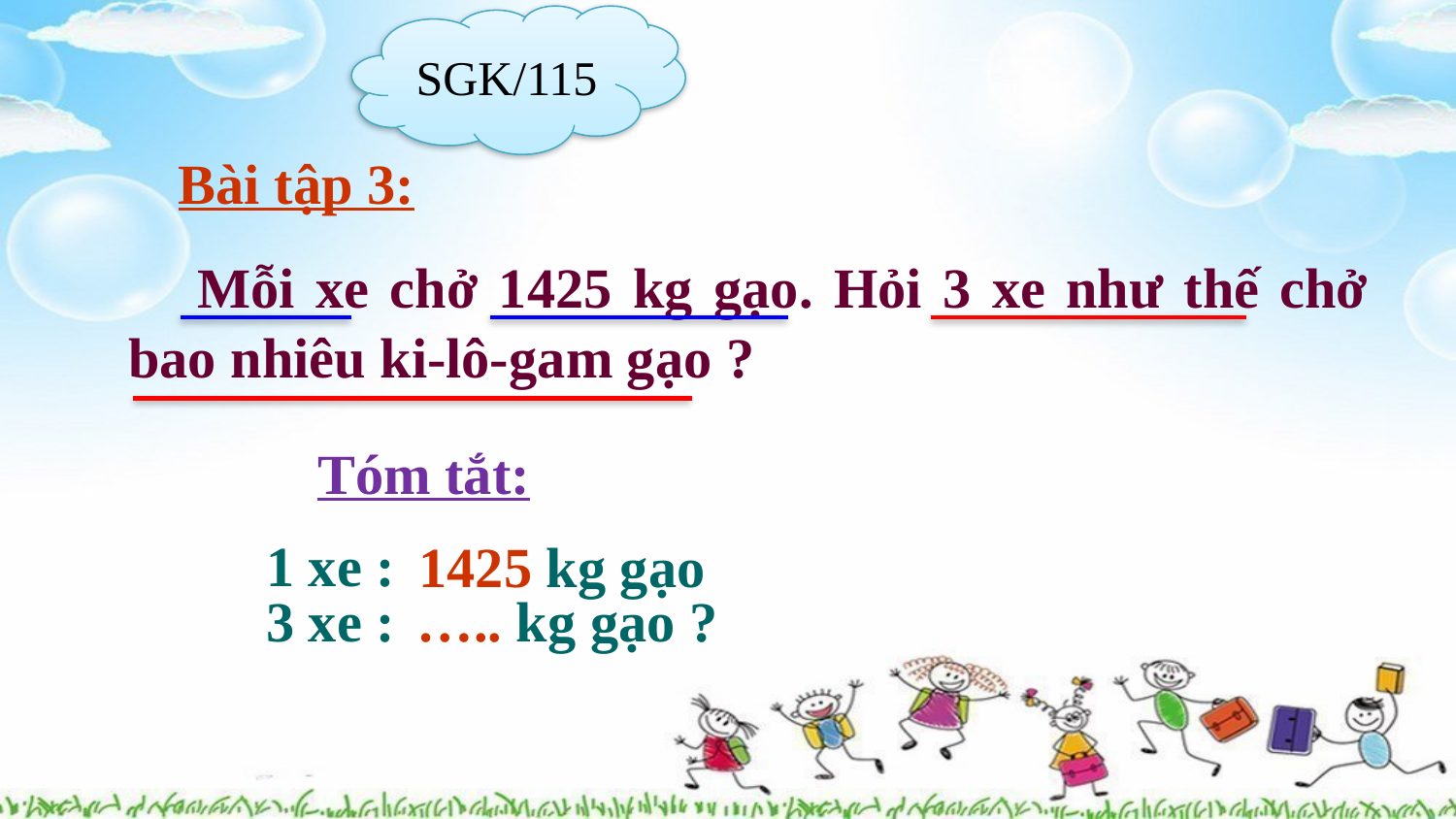

SGK/115
Bài tập 3:
   Mỗi xe chở 1425 kg gạo. Hỏi 3 xe như thế chở bao nhiêu ki-lô-gam gạo ?
Tóm tắt:
1 xe :
1425 kg gạo
3 xe :
….. kg gạo ?